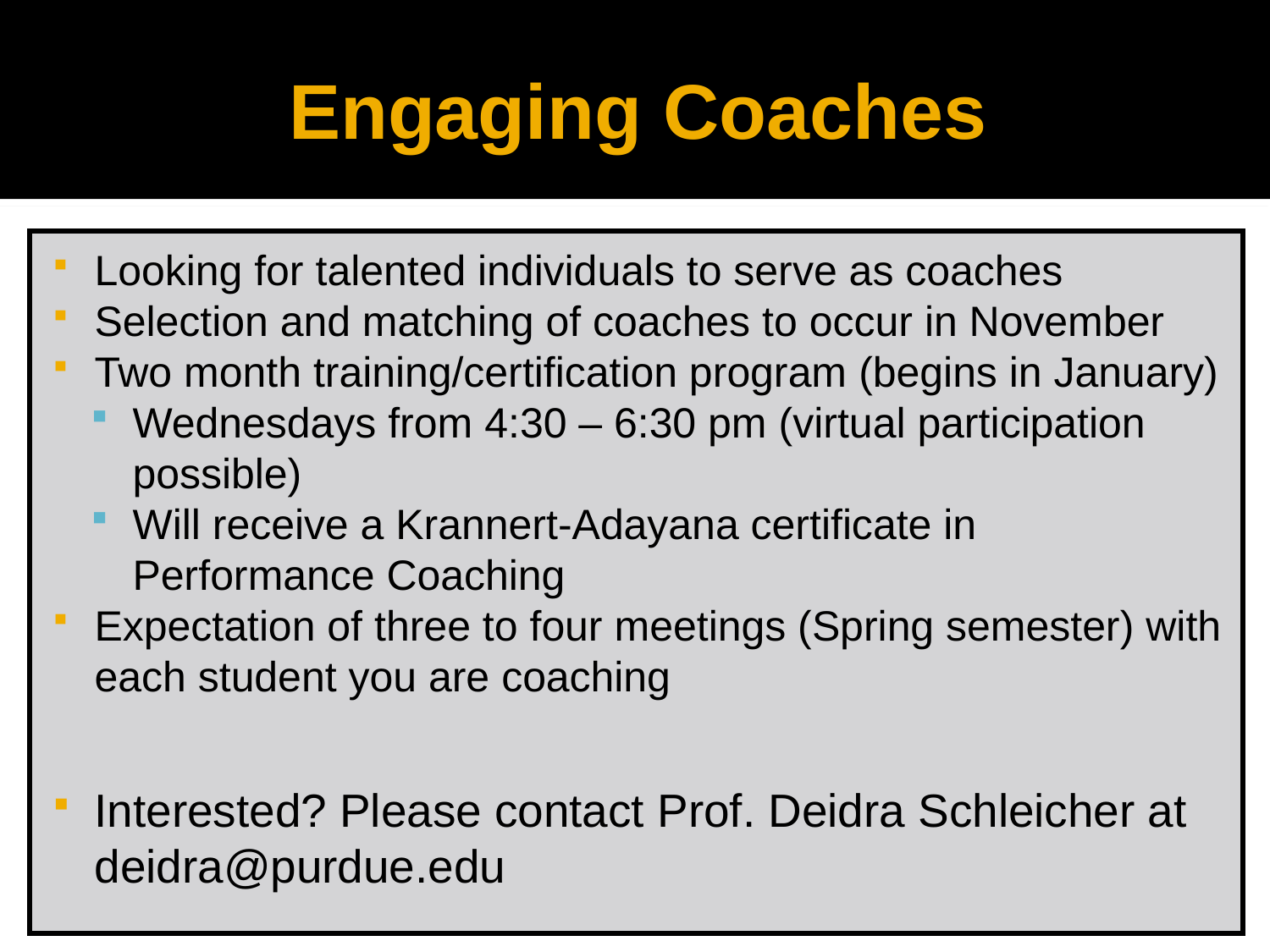

# Engaging Coaches
Looking for talented individuals to serve as coaches
Selection and matching of coaches to occur in November
Two month training/certification program (begins in January)
Wednesdays from 4:30 – 6:30 pm (virtual participation possible)
Will receive a Krannert-Adayana certificate in Performance Coaching
Expectation of three to four meetings (Spring semester) with each student you are coaching

Interested? Please contact Prof. Deidra Schleicher at deidra@purdue.edu